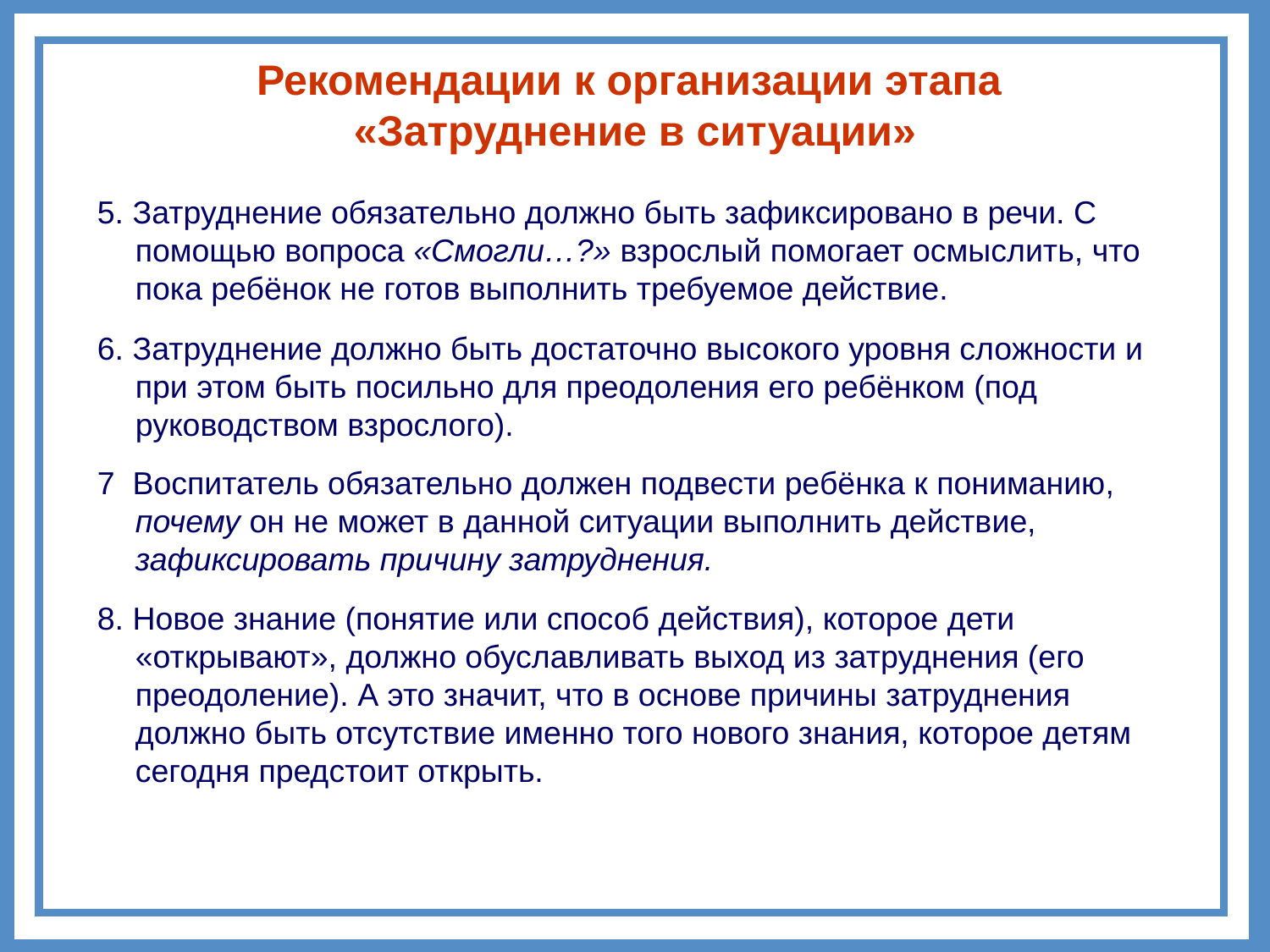

Рекомендации к организации этапа
«Затруднение в ситуации»

5. Затруднение обязательно должно быть зафиксировано в речи. С помощью вопроса «Смогли…?» взрослый помогает осмыслить, что пока ребёнок не готов выполнить требуемое действие.
6. Затруднение должно быть достаточно высокого уровня сложности и при этом быть посильно для преодоления его ребёнком (под руководством взрослого).
7  Воспитатель обязательно должен подвести ребёнка к пониманию, почему он не может в данной ситуации выполнить действие, зафиксировать причину затруднения.
8. Новое знание (понятие или способ действия), которое дети «открывают», должно обуславливать выход из затруднения (его преодоление). А это значит, что в основе причины затруднения должно быть отсутствие именно того нового знания, которое детям сегодня предстоит открыть.